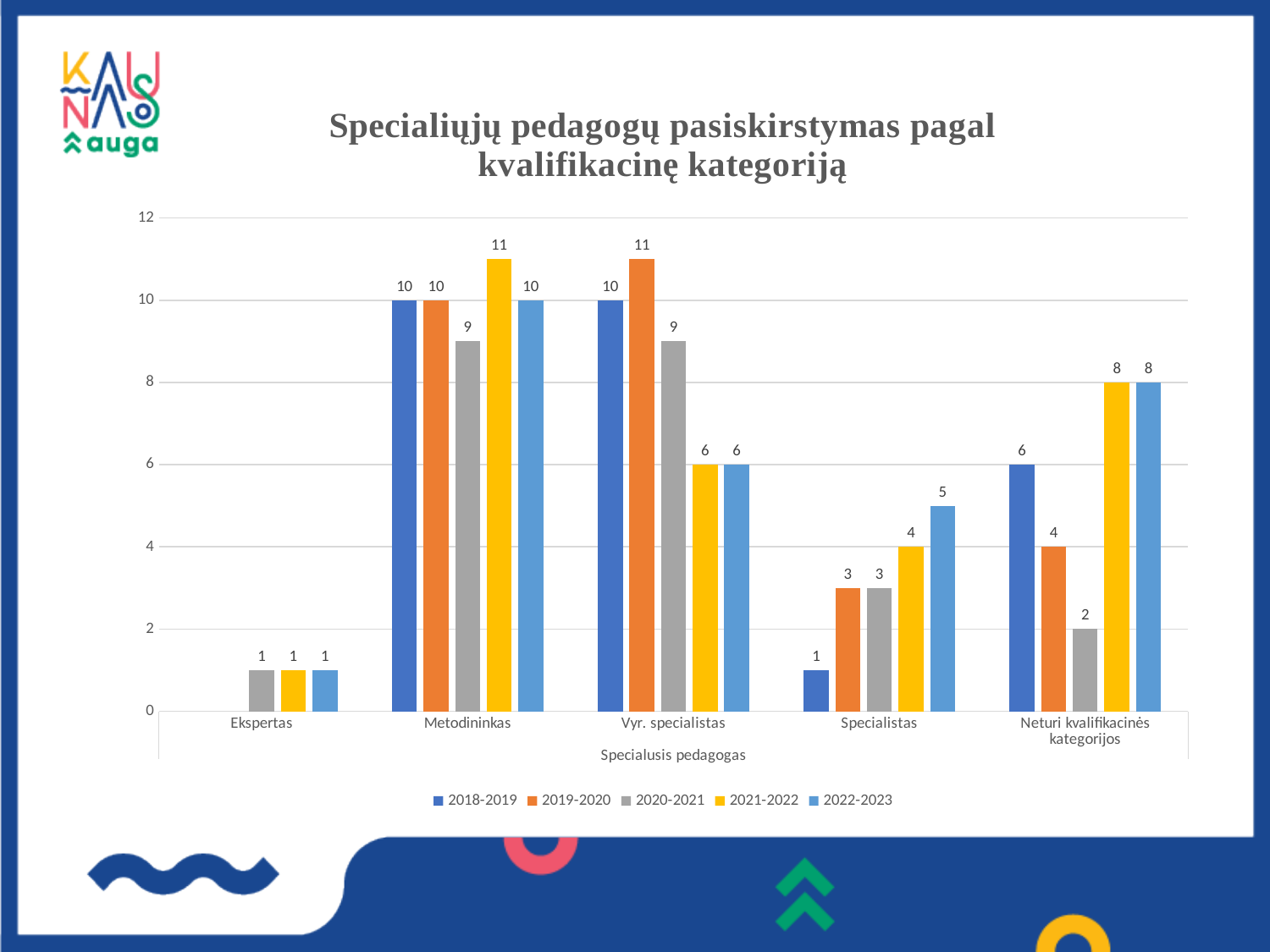

### Chart: Specialiųjų pedagogų pasiskirstymas pagal kvalifikacinę kategoriją

| Category | 2018-2019 | 2019-2020 | 2020-2021 | 2021-2022 | 2022-2023 |
|---|---|---|---|---|---|
| Ekspertas | None | None | 1.0 | 1.0 | 1.0 |
| Metodininkas | 10.0 | 10.0 | 9.0 | 11.0 | 10.0 |
| Vyr. specialistas | 10.0 | 11.0 | 9.0 | 6.0 | 6.0 |
| Specialistas | 1.0 | 3.0 | 3.0 | 4.0 | 5.0 |
| Neturi kvalifikacinės kategorijos | 6.0 | 4.0 | 2.0 | 8.0 | 8.0 |